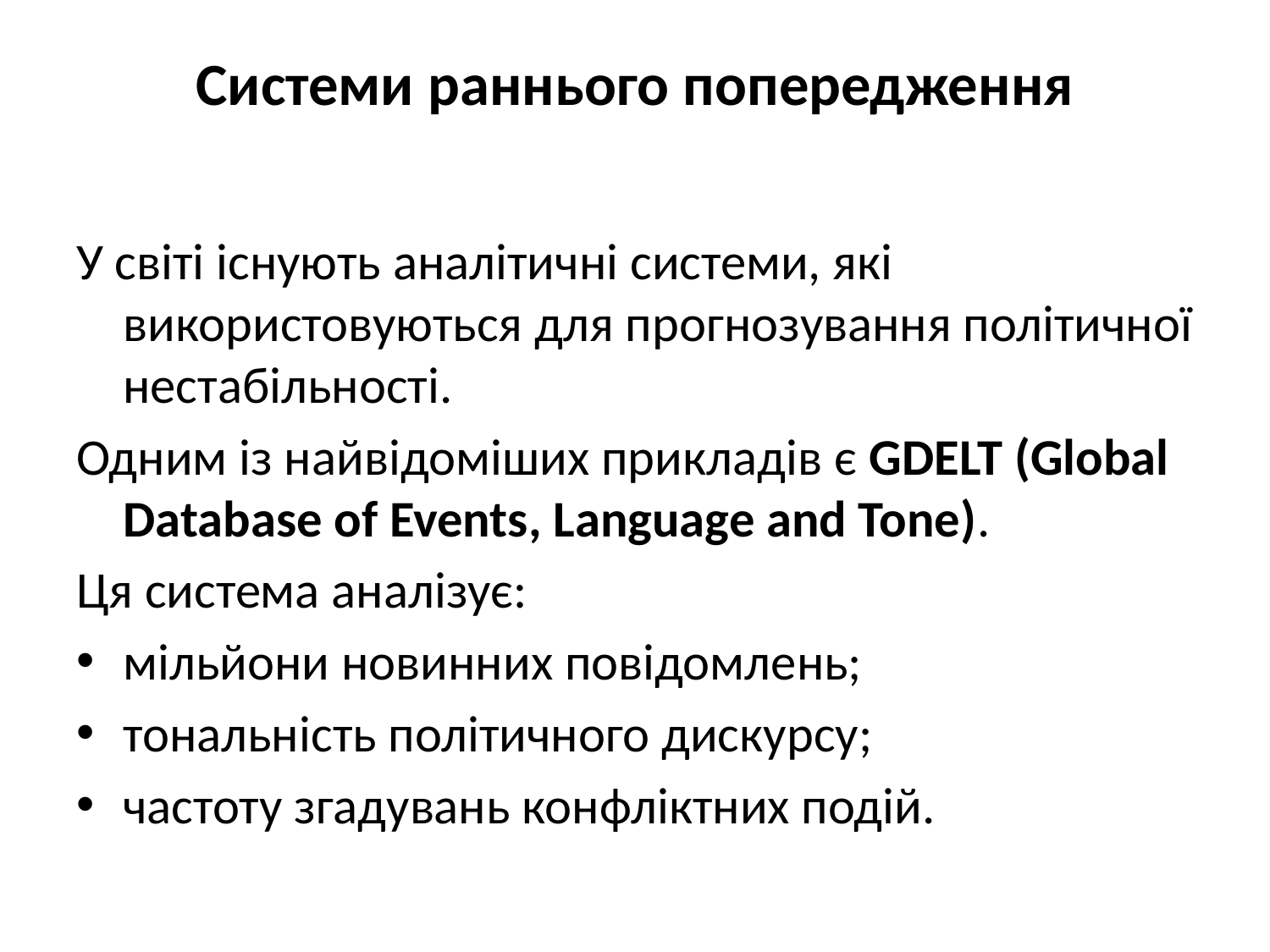

# Системи раннього попередження
У світі існують аналітичні системи, які використовуються для прогнозування політичної нестабільності.
Одним із найвідоміших прикладів є GDELT (Global Database of Events, Language and Tone).
Ця система аналізує:
мільйони новинних повідомлень;
тональність політичного дискурсу;
частоту згадувань конфліктних подій.